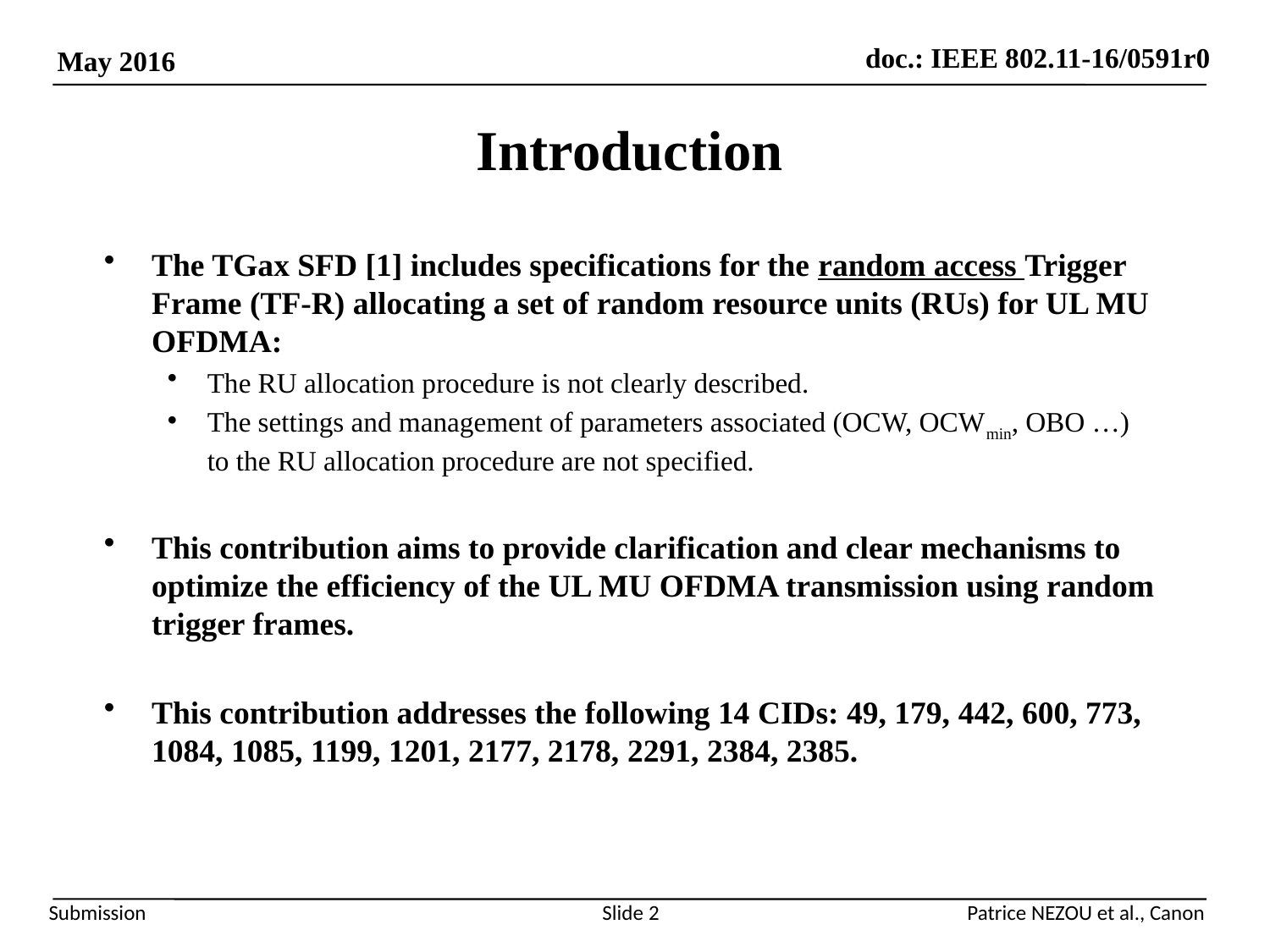

# Introduction
The TGax SFD [1] includes specifications for the random access Trigger Frame (TF-R) allocating a set of random resource units (RUs) for UL MU OFDMA:
The RU allocation procedure is not clearly described.
The settings and management of parameters associated (OCW, OCWmin, OBO …) to the RU allocation procedure are not specified.

This contribution aims to provide clarification and clear mechanisms to optimize the efficiency of the UL MU OFDMA transmission using random trigger frames.

This contribution addresses the following 14 CIDs: 49, 179, 442, 600, 773, 1084, 1085, 1199, 1201, 2177, 2178, 2291, 2384, 2385.
Slide 2